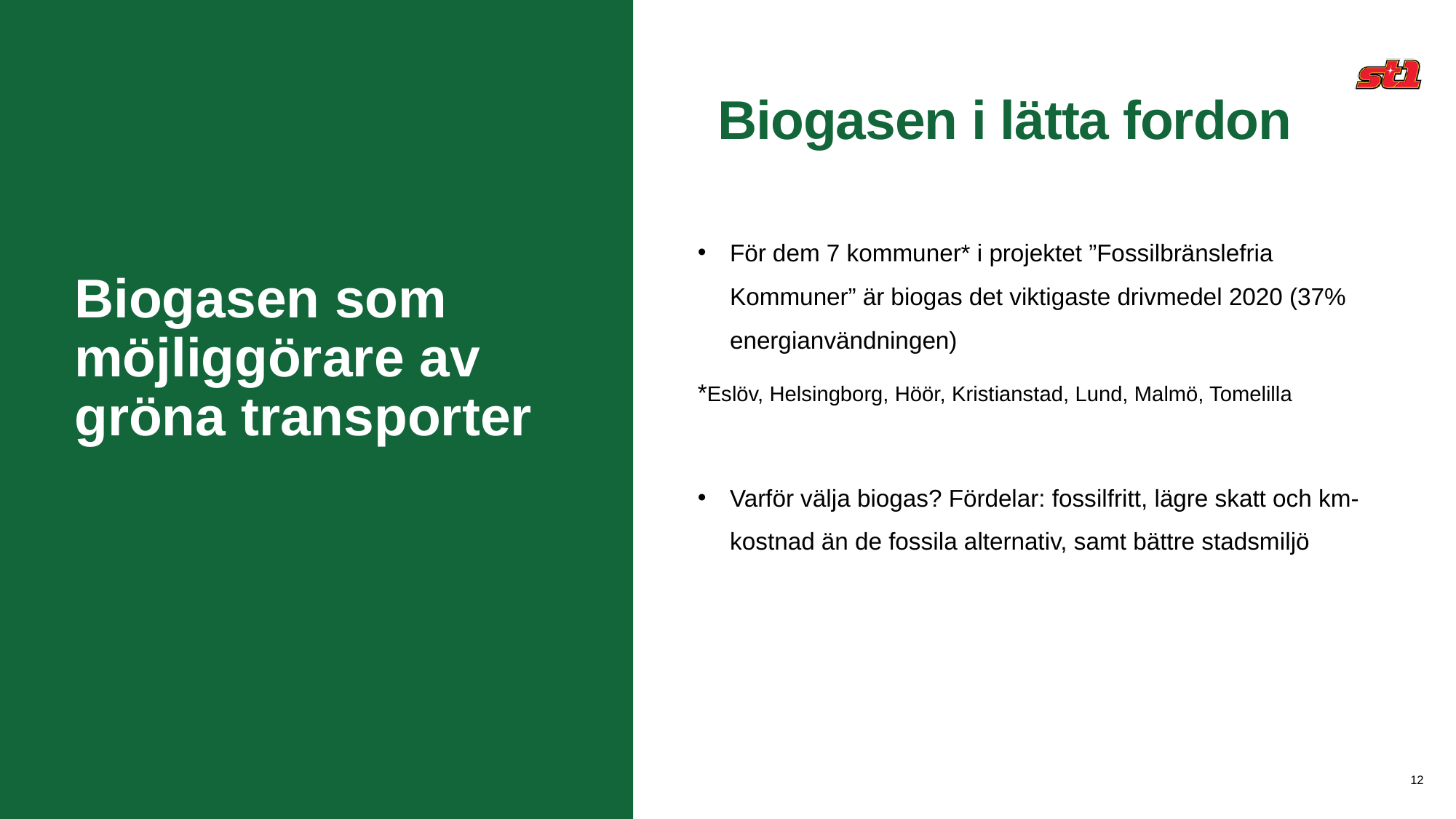

# Biogasen i lätta fordon
För dem 7 kommuner* i projektet ”Fossilbränslefria Kommuner” är biogas det viktigaste drivmedel 2020 (37% energianvändningen)
*Eslöv, Helsingborg, Höör, Kristianstad, Lund, Malmö, Tomelilla

Varför välja biogas? Fördelar: fossilfritt, lägre skatt och km-kostnad än de fossila alternativ, samt bättre stadsmiljö
Biogasen som möjliggörare av gröna transporter
12